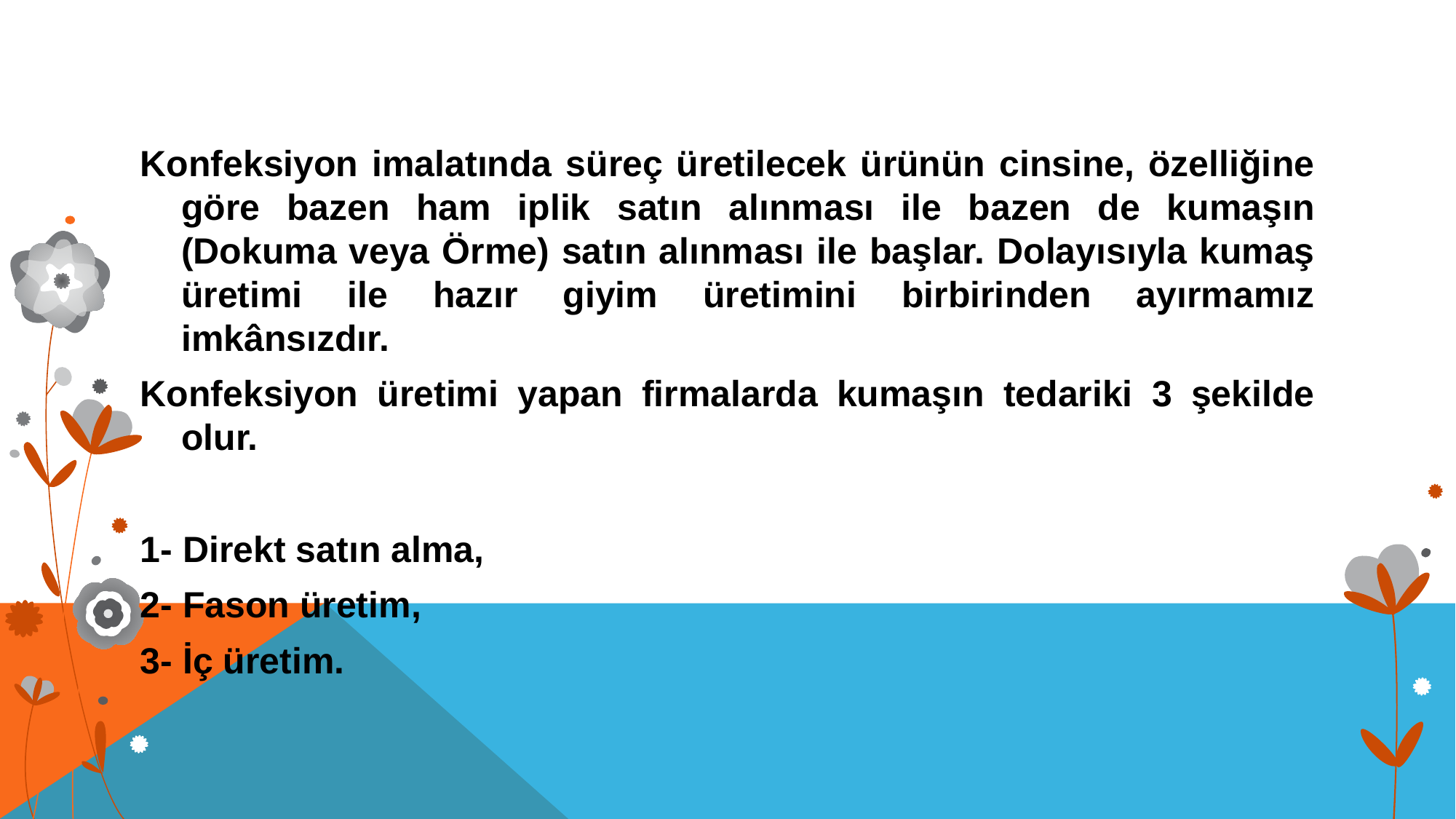

Konfeksiyon imalatında süreç üretilecek ürünün cinsine, özelliğine göre bazen ham iplik satın alınması ile bazen de kumaşın (Dokuma veya Örme) satın alınması ile başlar. Dolayısıyla kumaş üretimi ile hazır giyim üretimini birbirinden ayırmamız imkânsızdır.
Konfeksiyon üretimi yapan firmalarda kumaşın tedariki 3 şekilde olur.

1- Direkt satın alma,
2- Fason üretim,
3- İç üretim.